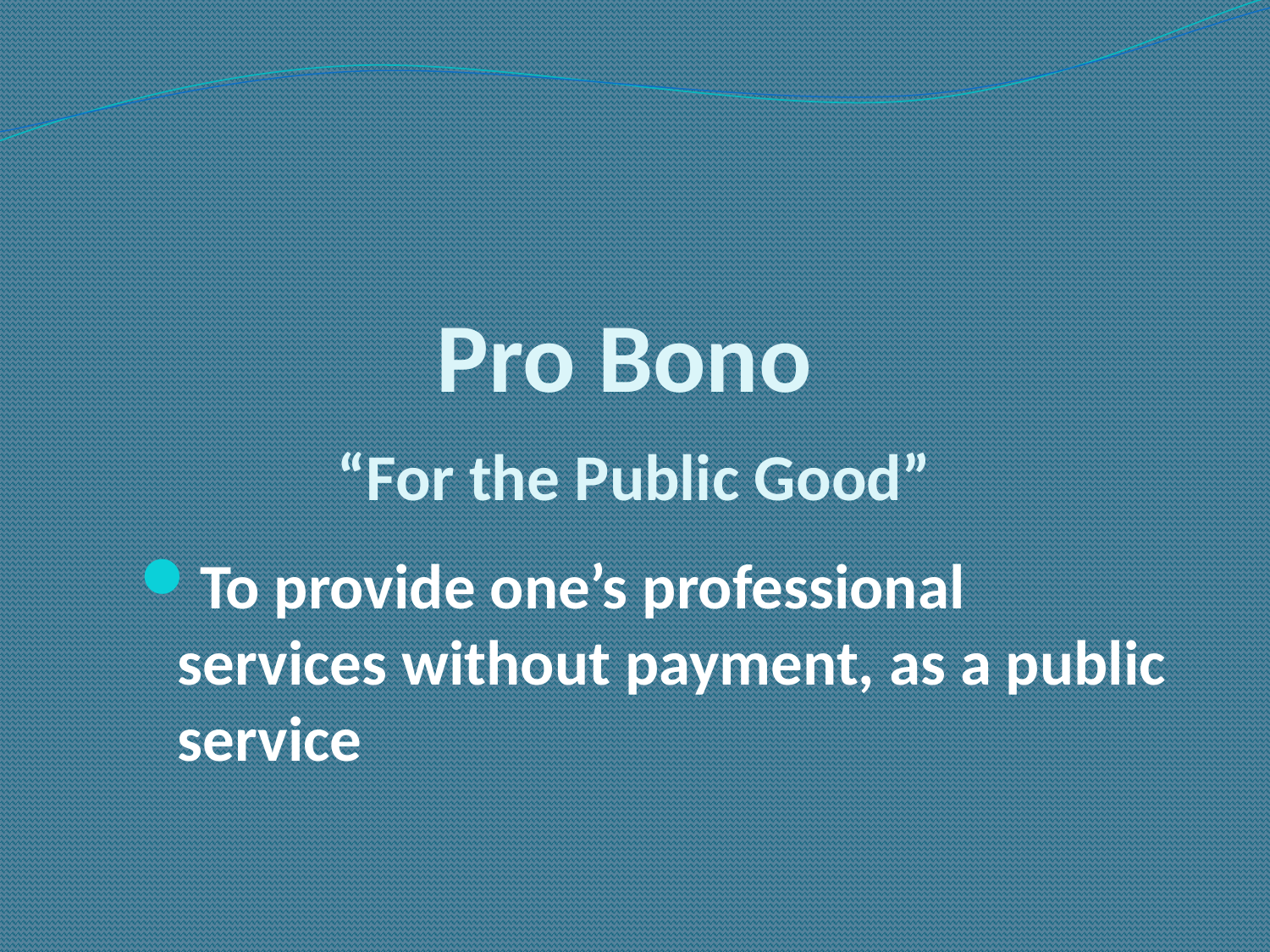

# Pro Bono “For the Public Good”
To provide one’s professional services without payment, as a public service